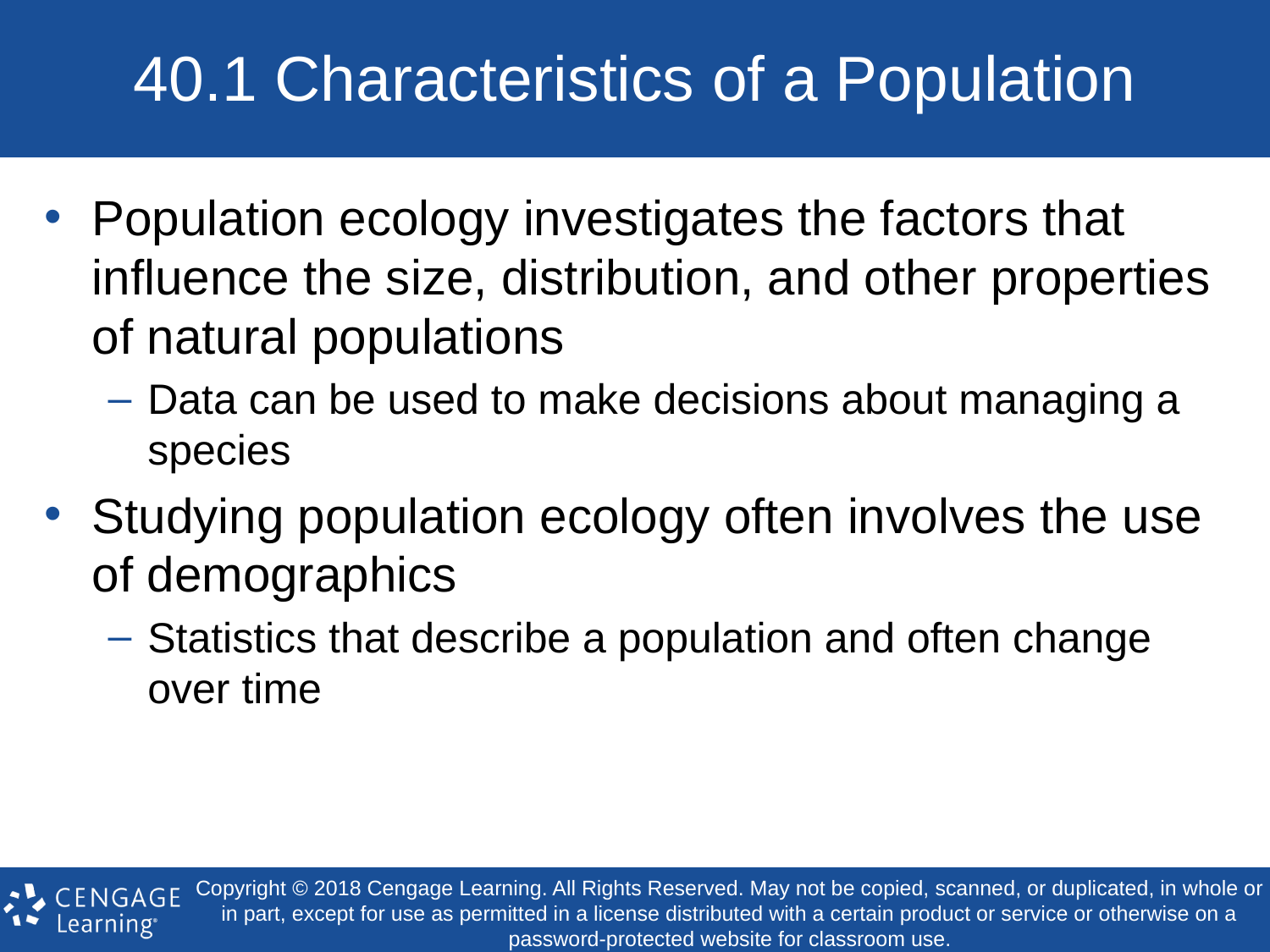

# 40.1 Characteristics of a Population
Population ecology investigates the factors that influence the size, distribution, and other properties of natural populations
Data can be used to make decisions about managing a species
Studying population ecology often involves the use of demographics
Statistics that describe a population and often change over time